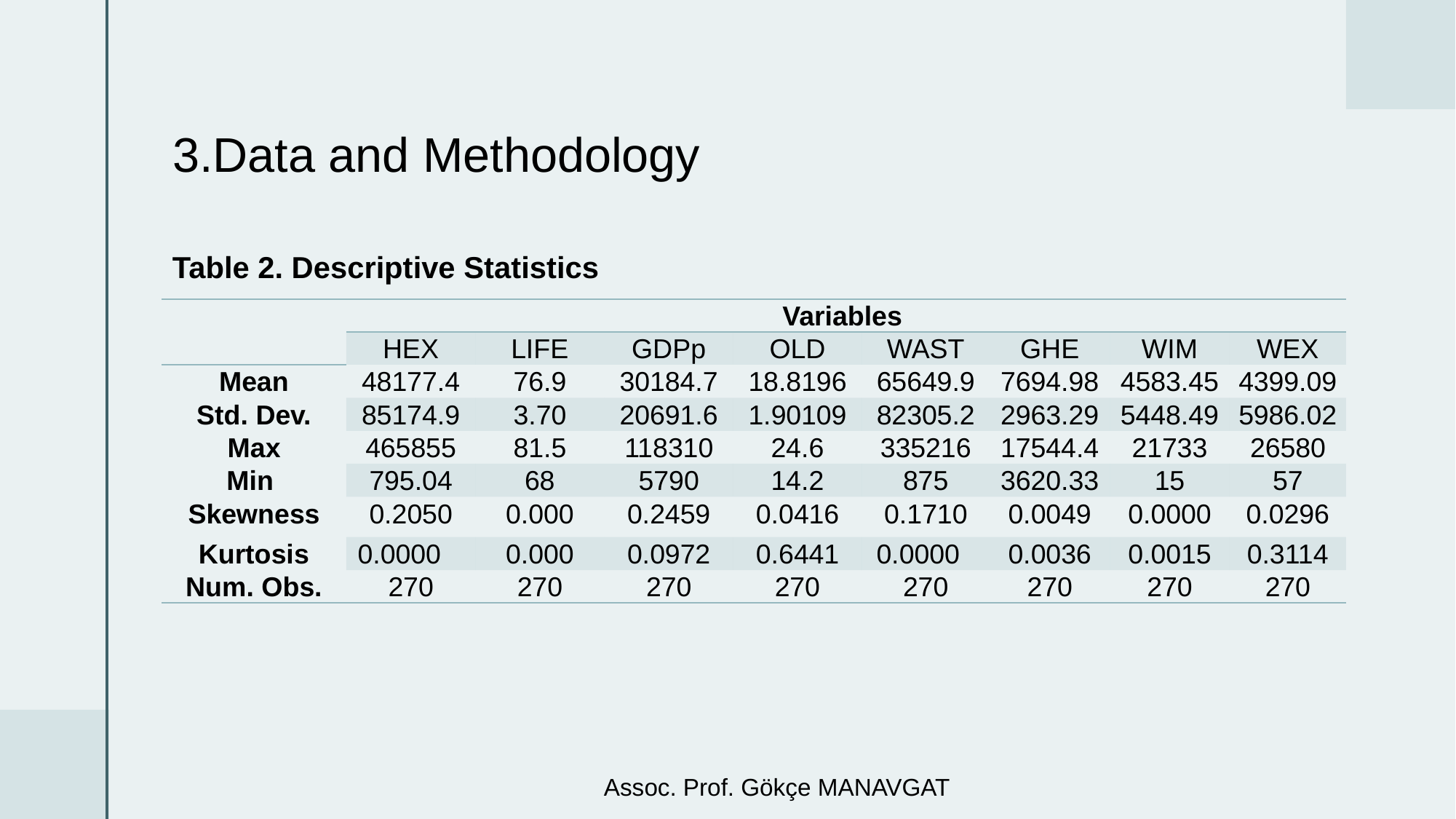

# 3.Data and Methodology

Table 2. Descriptive Statistics
|  | Variables |  |  |  |  |  |  |  |
| --- | --- | --- | --- | --- | --- | --- | --- | --- |
|  | HEX | LIFE | GDPp | OLD | WAST | GHE | WIM | WEX |
| Mean | 48177.4 | 76.9 | 30184.7 | 18.8196 | 65649.9 | 7694.98 | 4583.45 | 4399.09 |
| Std. Dev. | 85174.9 | 3.70 | 20691.6 | 1.90109 | 82305.2 | 2963.29 | 5448.49 | 5986.02 |
| Max | 465855 | 81.5 | 118310 | 24.6 | 335216 | 17544.4 | 21733 | 26580 |
| Min | 795.04 | 68 | 5790 | 14.2 | 875 | 3620.33 | 15 | 57 |
| Skewness | 0.2050 | 0.000 | 0.2459 | 0.0416 | 0.1710 | 0.0049 | 0.0000 | 0.0296 |
| Kurtosis | 0.0000 | 0.000 | 0.0972 | 0.6441 | 0.0000 | 0.0036 | 0.0015 | 0.3114 |
| Num. Obs. | 270 | 270 | 270 | 270 | 270 | 270 | 270 | 270 |
Assoc. Prof. Gökçe MANAVGAT